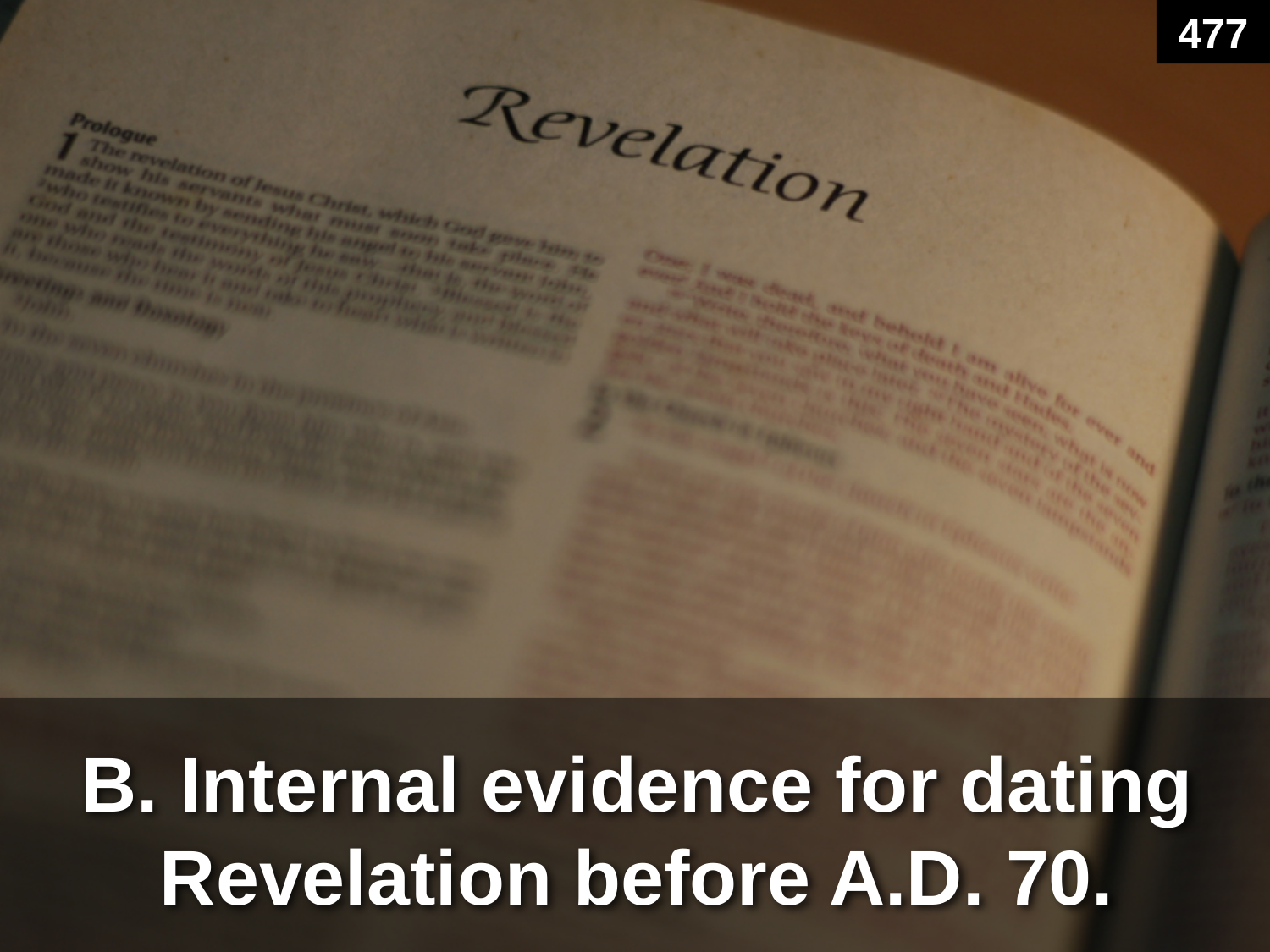

477

# B. Internal evidence for dating Revelation before A.D. 70.